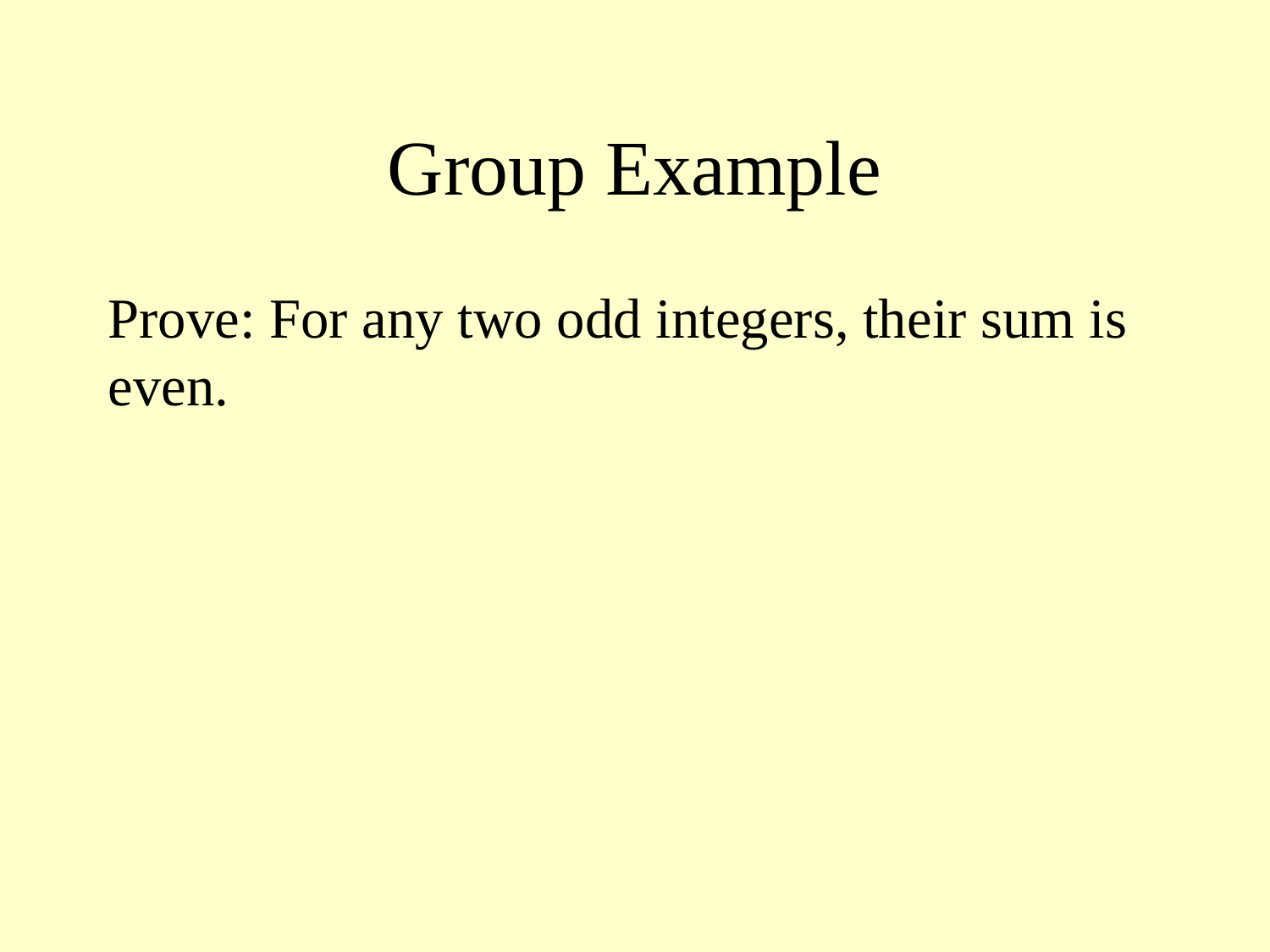

# Group Example
Prove: For any two odd integers, their sum is even.